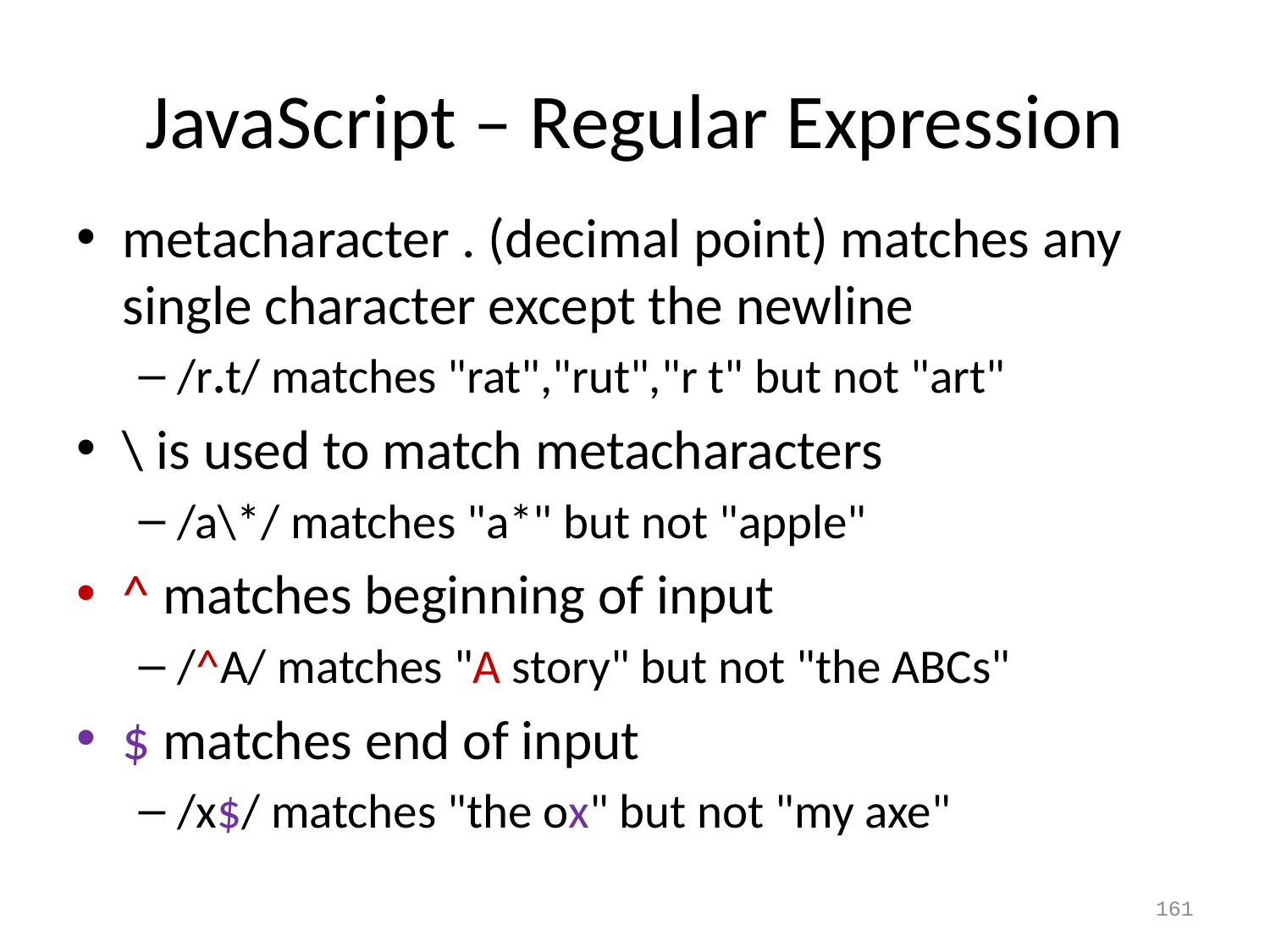

# JavaScript – Regular Expression
metacharacter . (decimal point) matches any single character except the newline
/r.t/ matches "rat","rut","r t" but not "art"
\ is used to match metacharacters
/a\*/ matches "a*" but not "apple"
^ matches beginning of input
/^A/ matches "A story" but not "the ABCs"
$ matches end of input
/x$/ matches "the ox" but not "my axe"

161